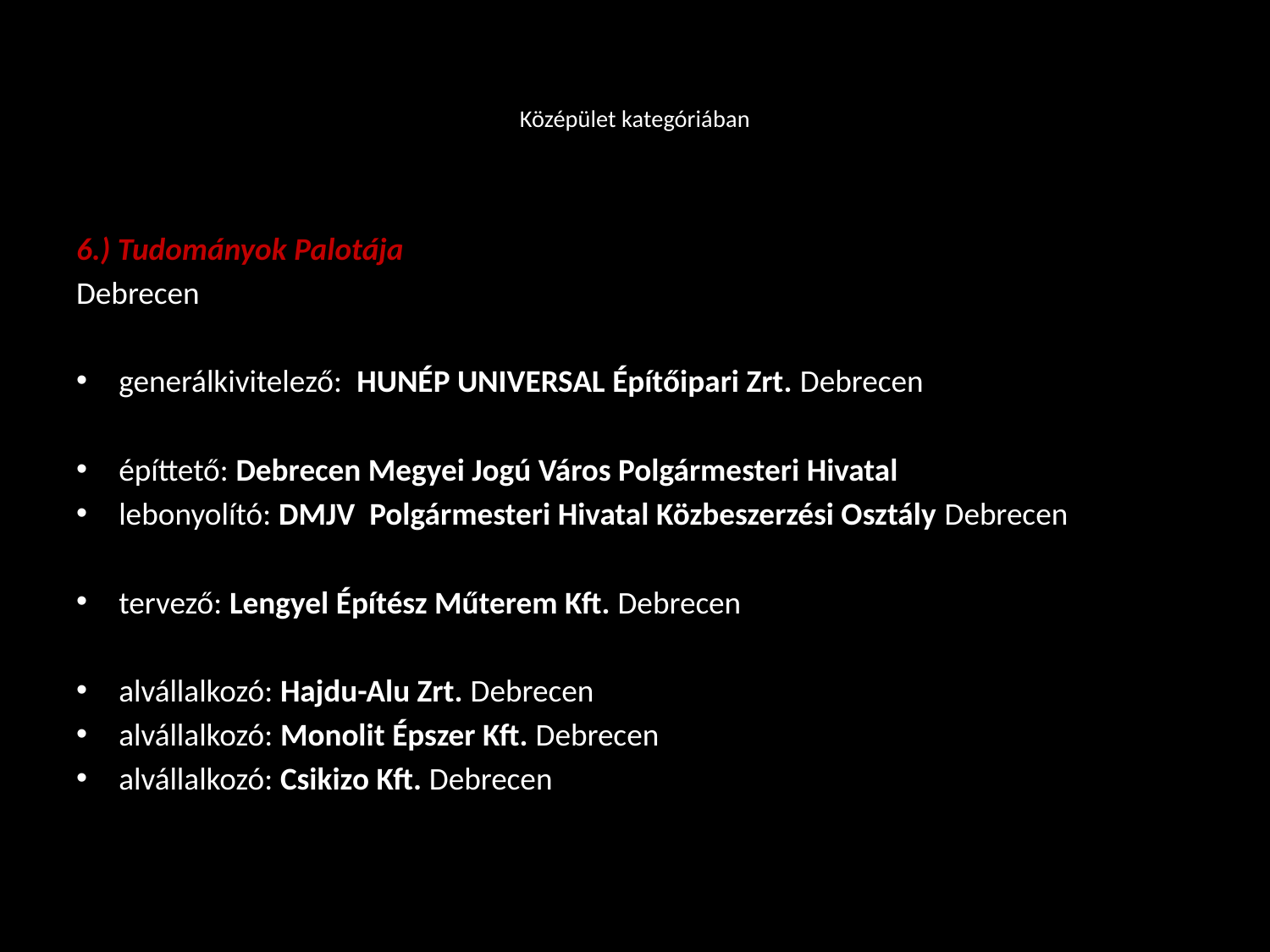

# Középület kategóriában
6.) Tudományok Palotája
Debrecen

generálkivitelező:  HUNÉP UNIVERSAL Építőipari Zrt. Debrecen

építtető: Debrecen Megyei Jogú Város Polgármesteri Hivatal
lebonyolító: DMJV  Polgármesteri Hivatal Közbeszerzési Osztály Debrecen

tervező: Lengyel Építész Műterem Kft. Debrecen

alvállalkozó: Hajdu-Alu Zrt. Debrecen
alvállalkozó: Monolit Épszer Kft. Debrecen
alvállalkozó: Csikizo Kft. Debrecen